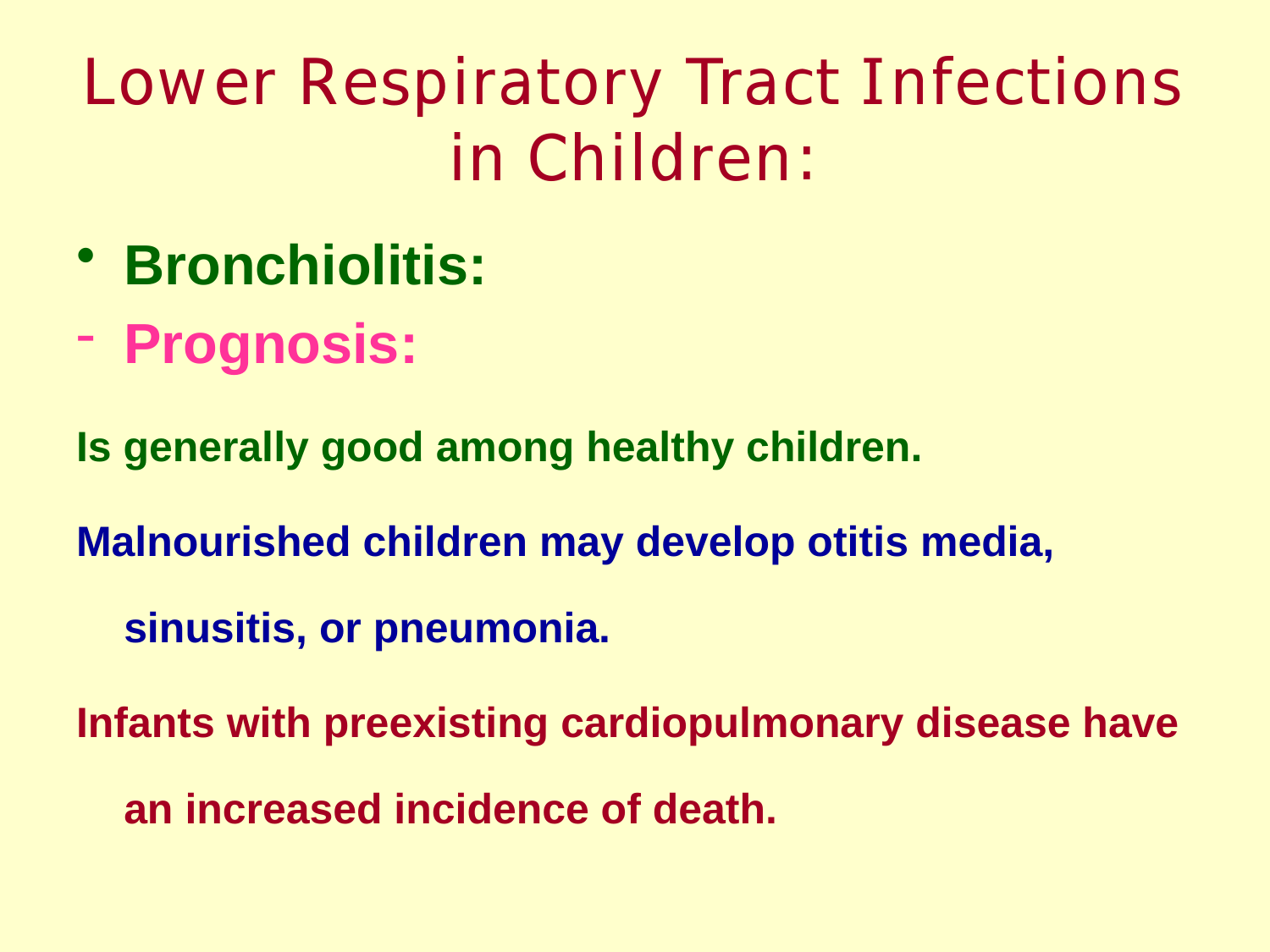

# Lower Respiratory Tract Infections in Children:
Bronchiolitis:
Prognosis:
Is generally good among healthy children.
Malnourished children may develop otitis media, sinusitis, or pneumonia.
Infants with preexisting cardiopulmonary disease have an increased incidence of death.